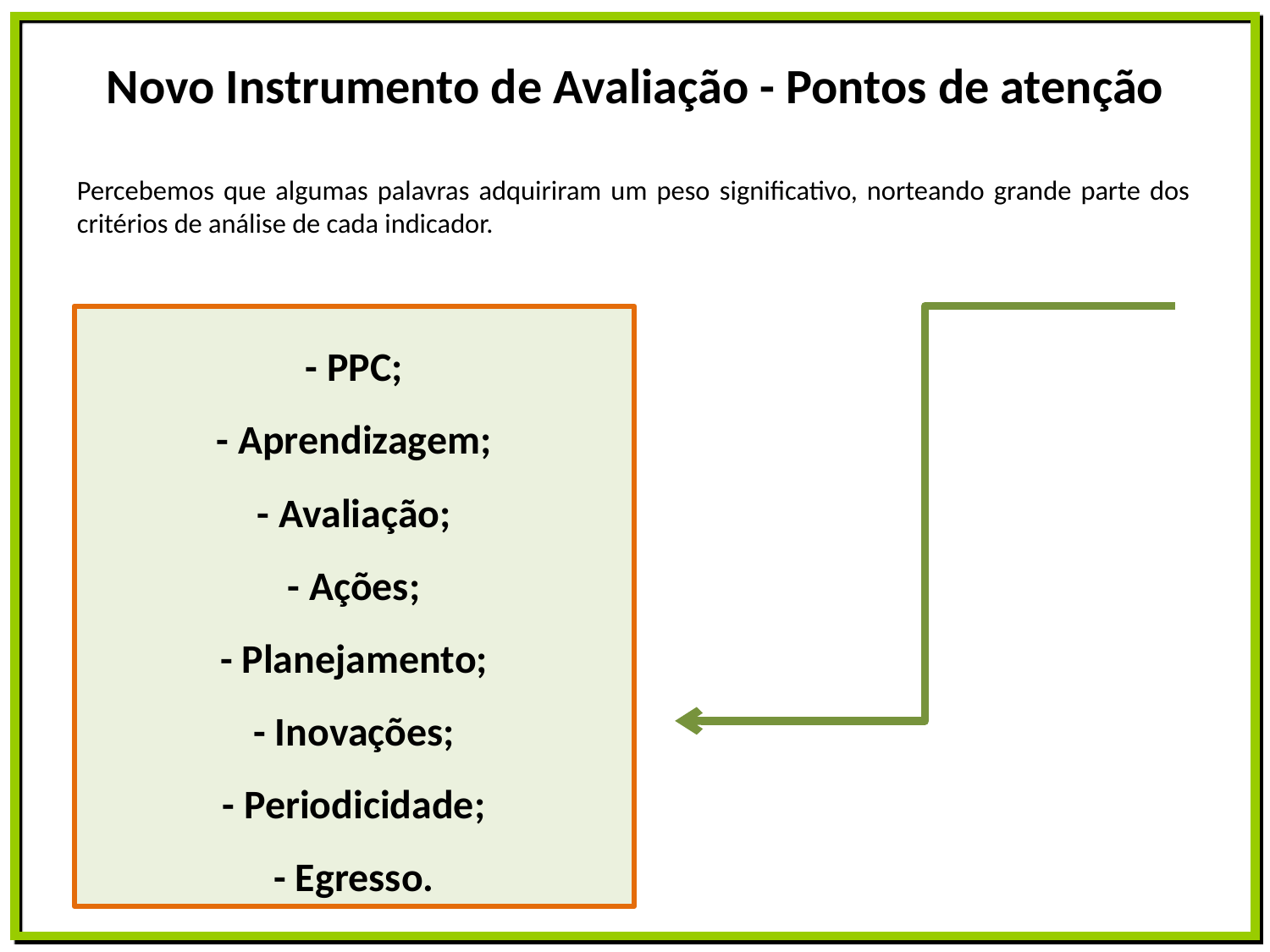

# Novo Instrumento de Avaliação - Pontos de atenção
Percebemos que algumas palavras adquiriram um peso significativo, norteando grande parte dos critérios de análise de cada indicador.

- PPC;
- Aprendizagem;
- Avaliação;
- Ações;
- Planejamento;
- Inovações;
- Periodicidade;
- Egresso.